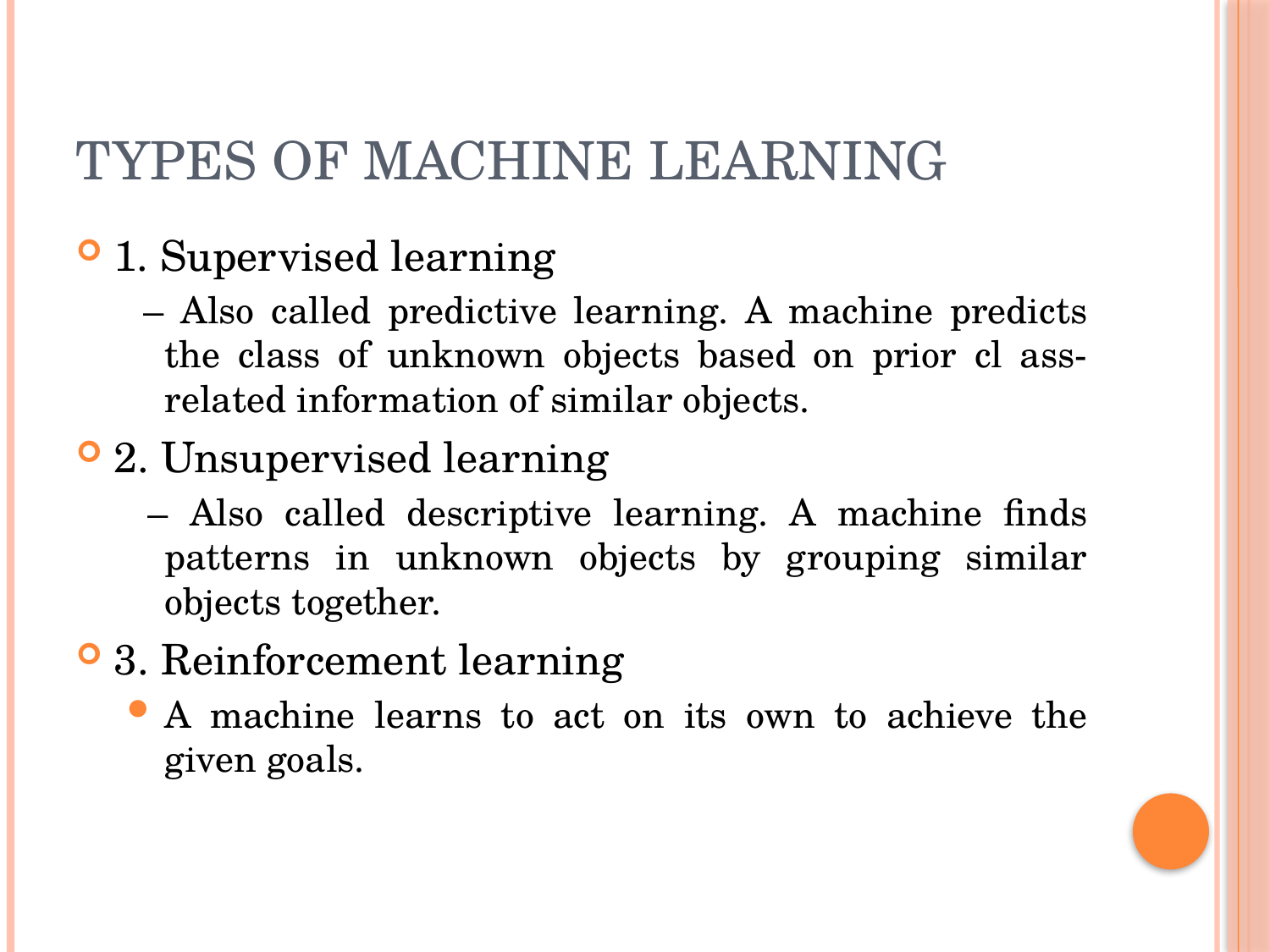

# TYPES OF MACHINE LEARNING
1. Supervised learning
 – Also called predictive learning. A machine predicts the class of unknown objects based on prior cl ass-related information of similar objects.
2. Unsupervised learning
 – Also called descriptive learning. A machine finds patterns in unknown objects by grouping similar objects together.
3. Reinforcement learning
A machine learns to act on its own to achieve the given goals.